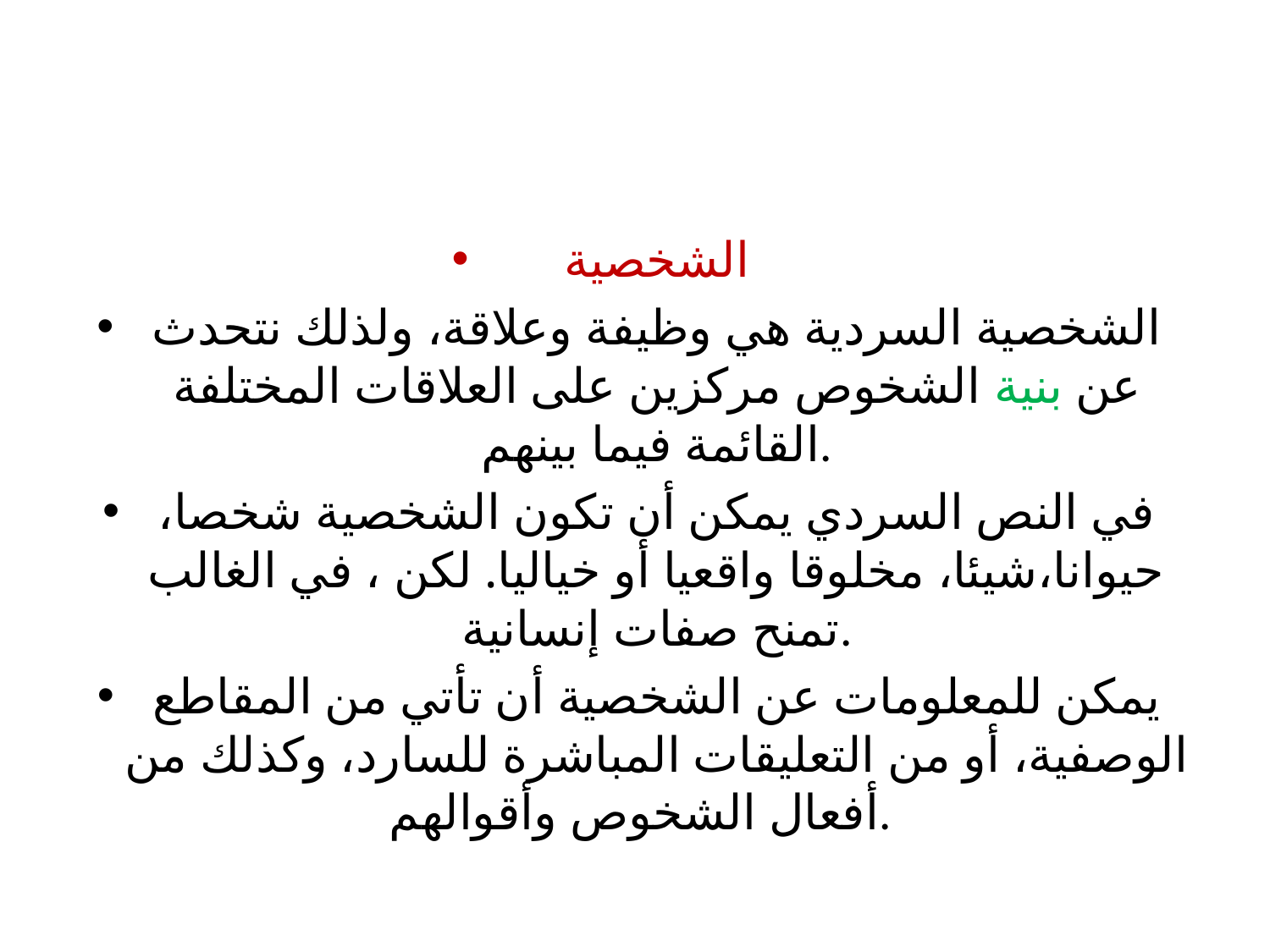

#
الشخصية
الشخصية السردية هي وظيفة وعلاقة، ولذلك نتحدث عن بنية الشخوص مركزين على العلاقات المختلفة القائمة فيما بينهم.
في النص السردي يمكن أن تكون الشخصية شخصا، حيوانا،شيئا، مخلوقا واقعيا أو خياليا. لكن ، في الغالب تمنح صفات إنسانية.
يمكن للمعلومات عن الشخصية أن تأتي من المقاطع الوصفية، أو من التعليقات المباشرة للسارد، وكذلك من أفعال الشخوص وأقوالهم.